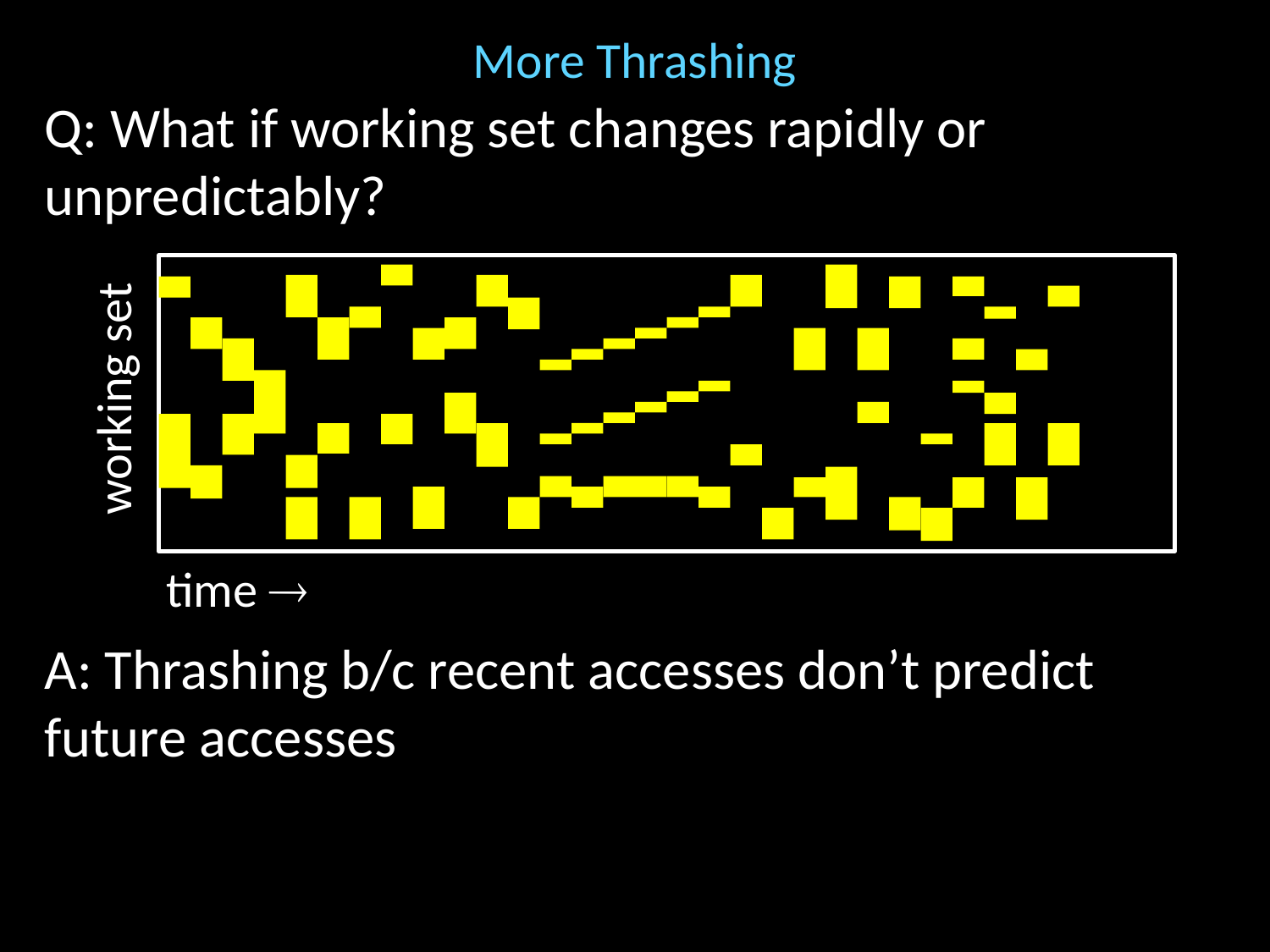

# More Thrashing
Q: What if working set changes rapidly or unpredictably?

A: Thrashing b/c recent accesses don’t predict future accesses

working set

time →